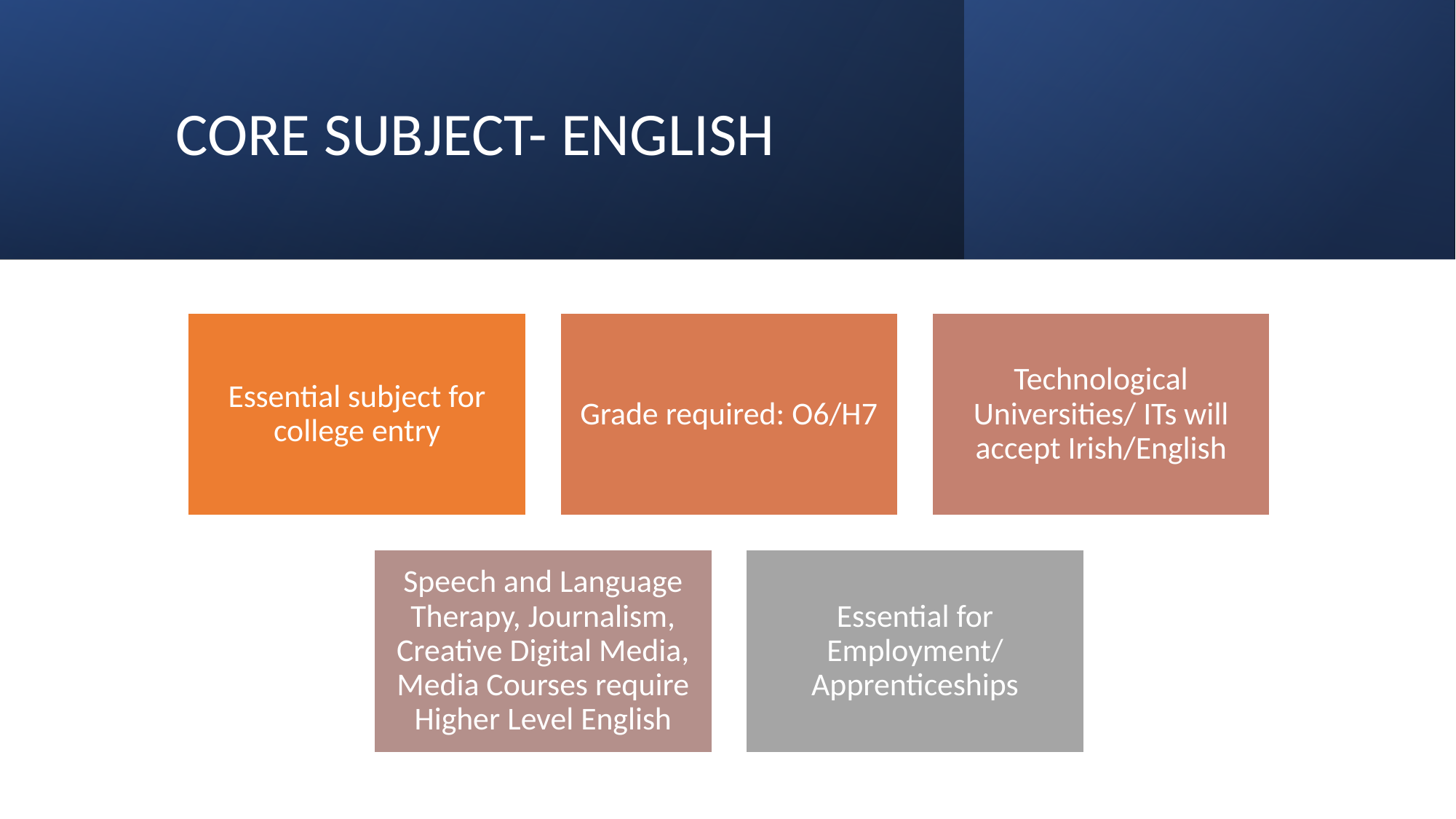

# CORE SUBJECT- ENGLISH
Essential subject for college entry
Grade required: O6/H7
Technological Universities/ ITs will accept Irish/English
Speech and Language Therapy, Journalism, Creative Digital Media, Media Courses require Higher Level English
Essential for Employment/ Apprenticeships